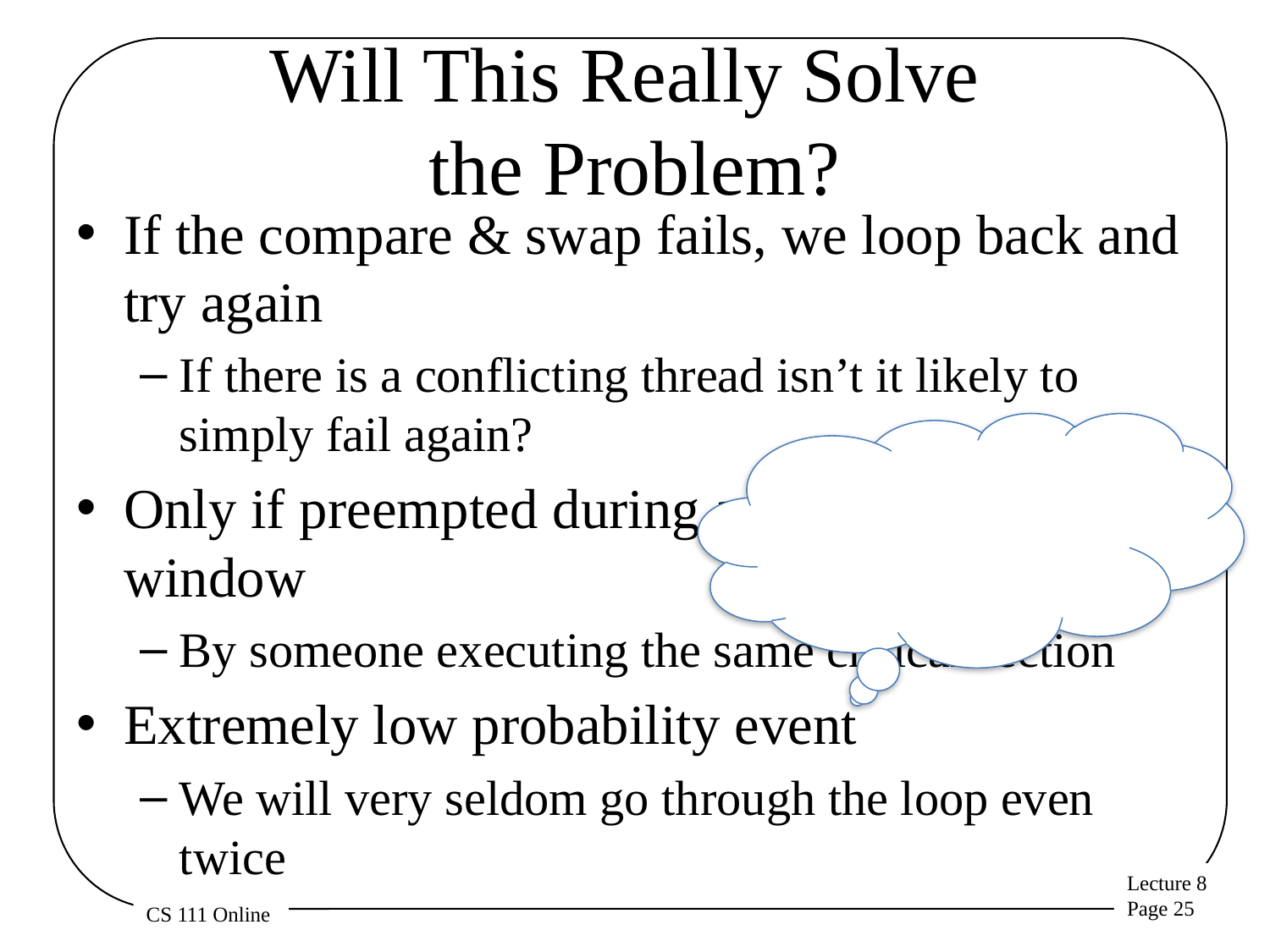

# Will This Really Solve the Problem?
If the compare & swap fails, we loop back and try again
If there is a conflicting thread isn’t it likely to simply fail again?
Only if preempted during a four instruction window
By someone executing the same critical section
Extremely low probability event
We will very seldom go through the loop even twice

Are there circumstances where this comforting thought is likely to be wrong?